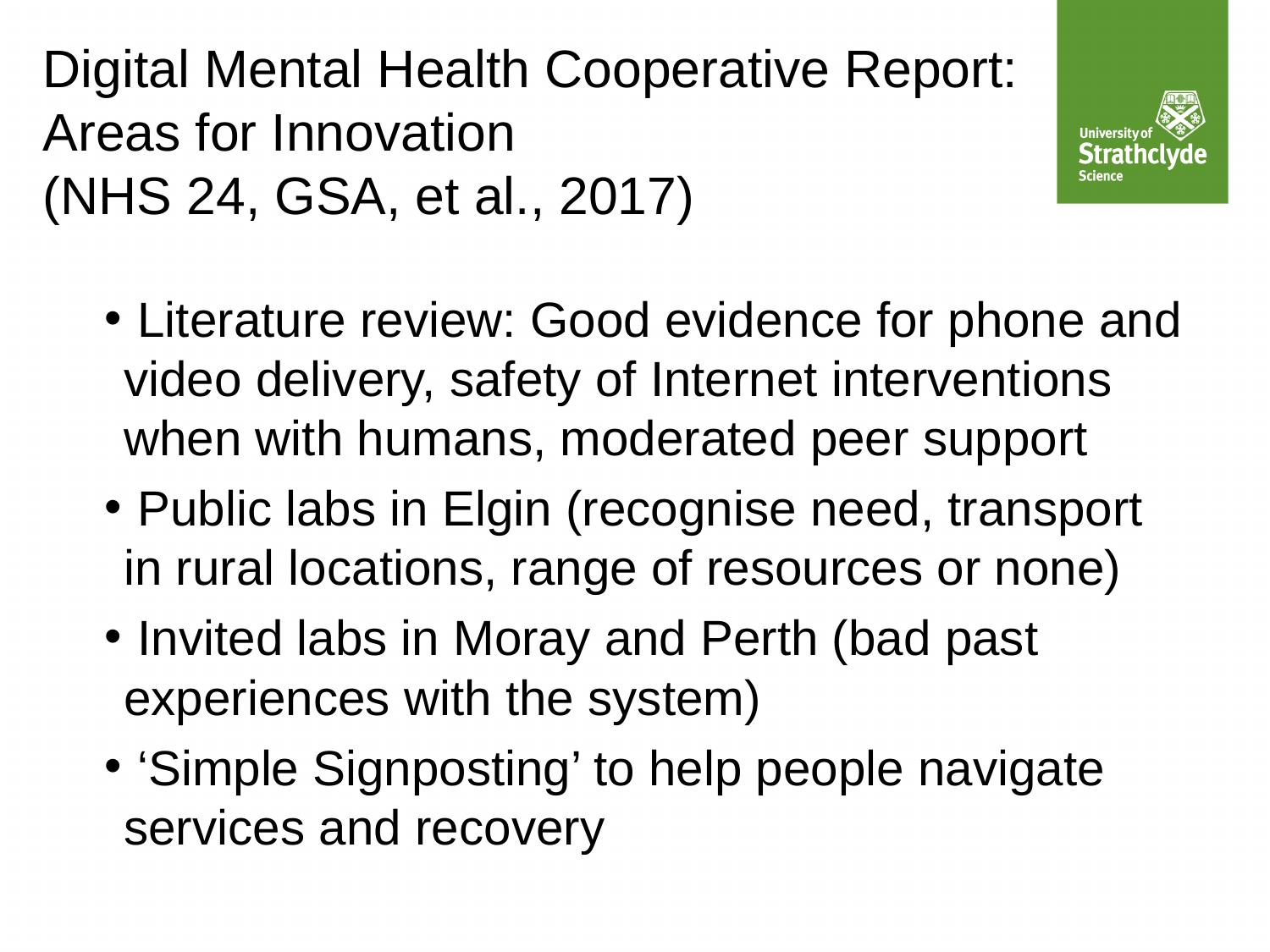

# Digital Mental Health Cooperative Report: Areas for Innovation (NHS 24, GSA, et al., 2017)
 Literature review: Good evidence for phone and video delivery, safety of Internet interventions when with humans, moderated peer support
 Public labs in Elgin (recognise need, transport in rural locations, range of resources or none)
 Invited labs in Moray and Perth (bad past experiences with the system)
 ‘Simple Signposting’ to help people navigate services and recovery